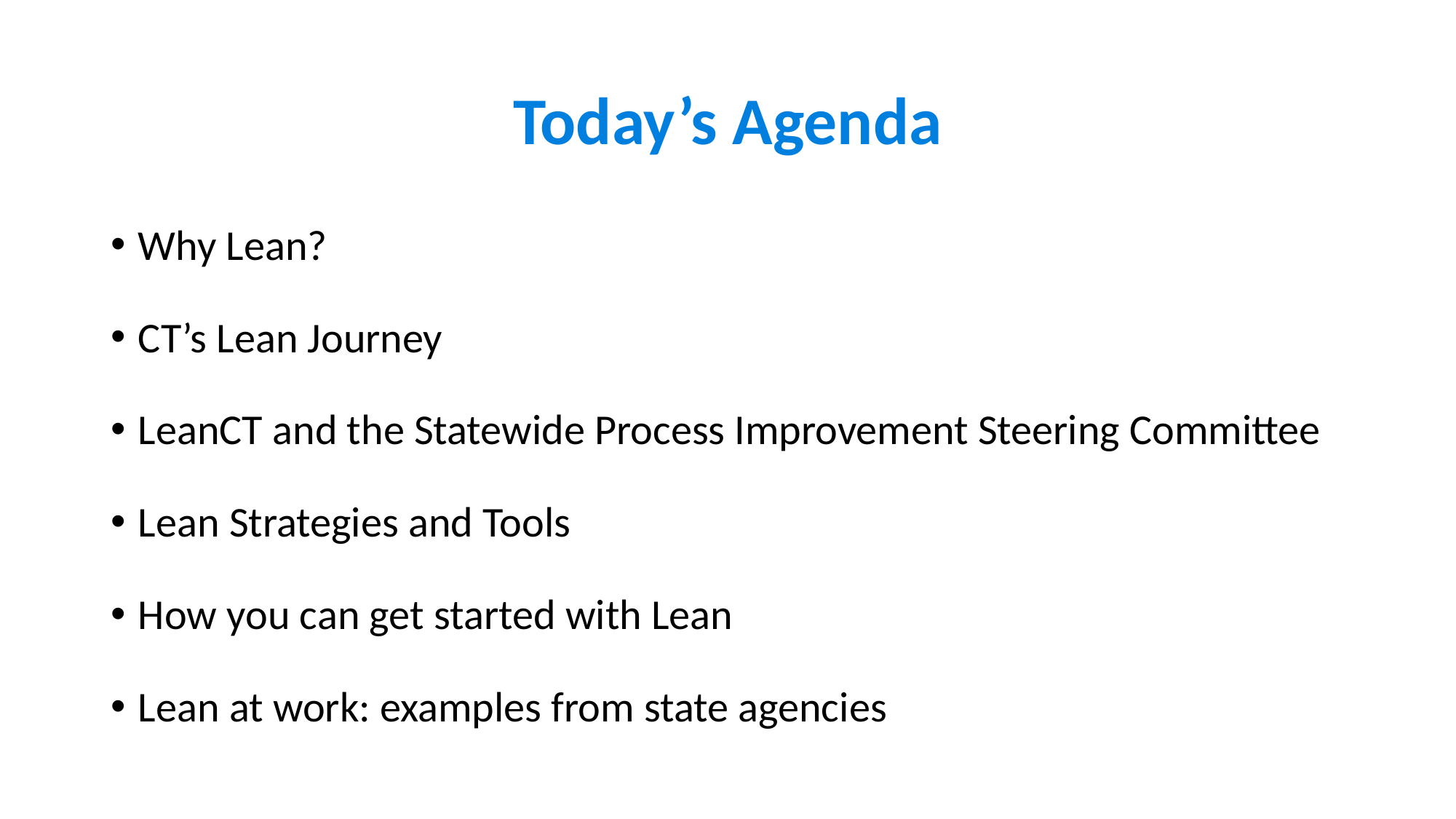

# Today’s Agenda
Why Lean?

CT’s Lean Journey

LeanCT and the Statewide Process Improvement Steering Committee

Lean Strategies and Tools

How you can get started with Lean

Lean at work: examples from state agencies